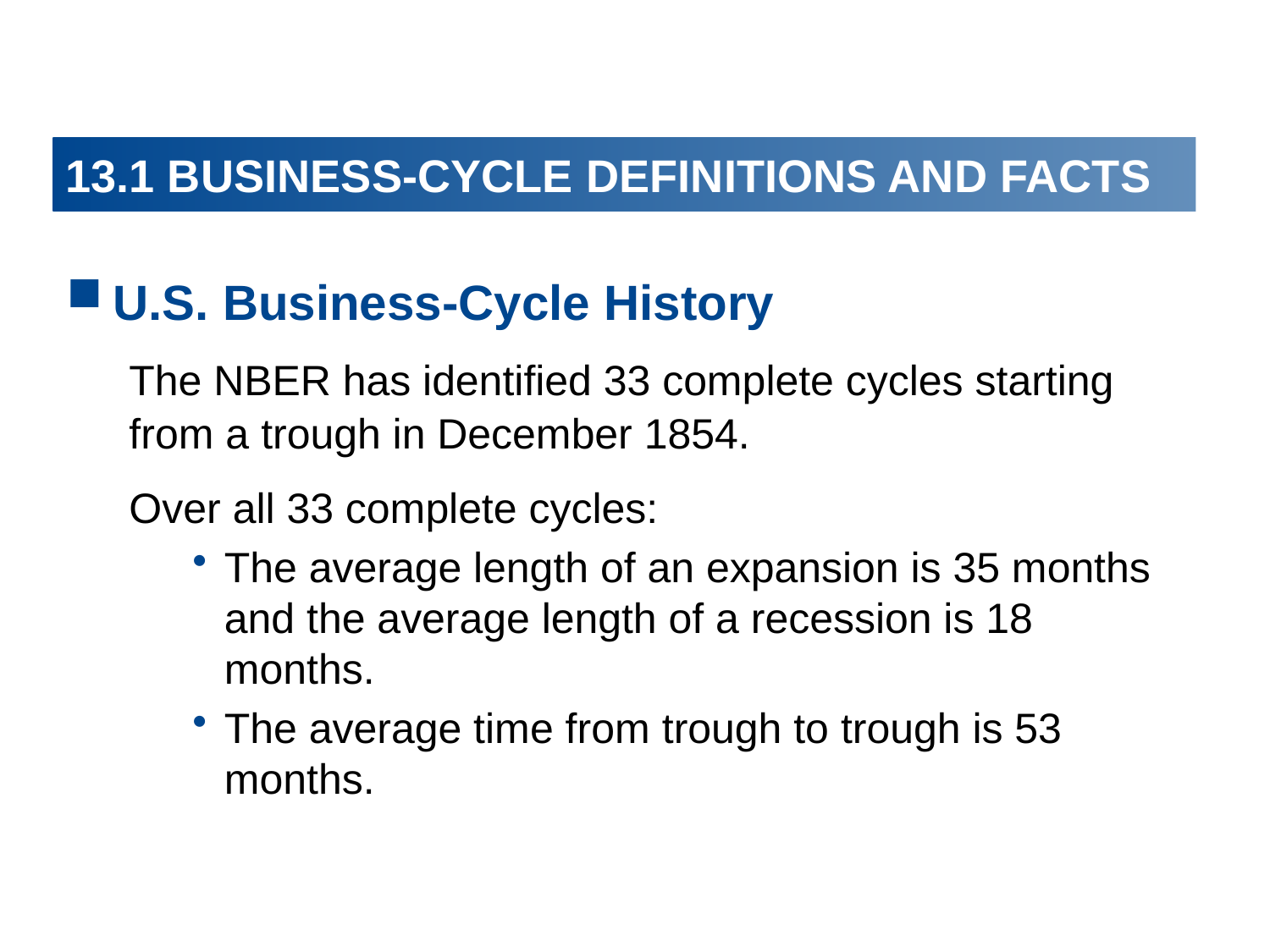

# 13.1 BUSINESS-CYCLE DEFINITIONS AND FACTS
U.S. Business-Cycle History
The NBER has identified 33 complete cycles starting from a trough in December 1854.
Over all 33 complete cycles:
The average length of an expansion is 35 months and the average length of a recession is 18 months.
The average time from trough to trough is 53 months.